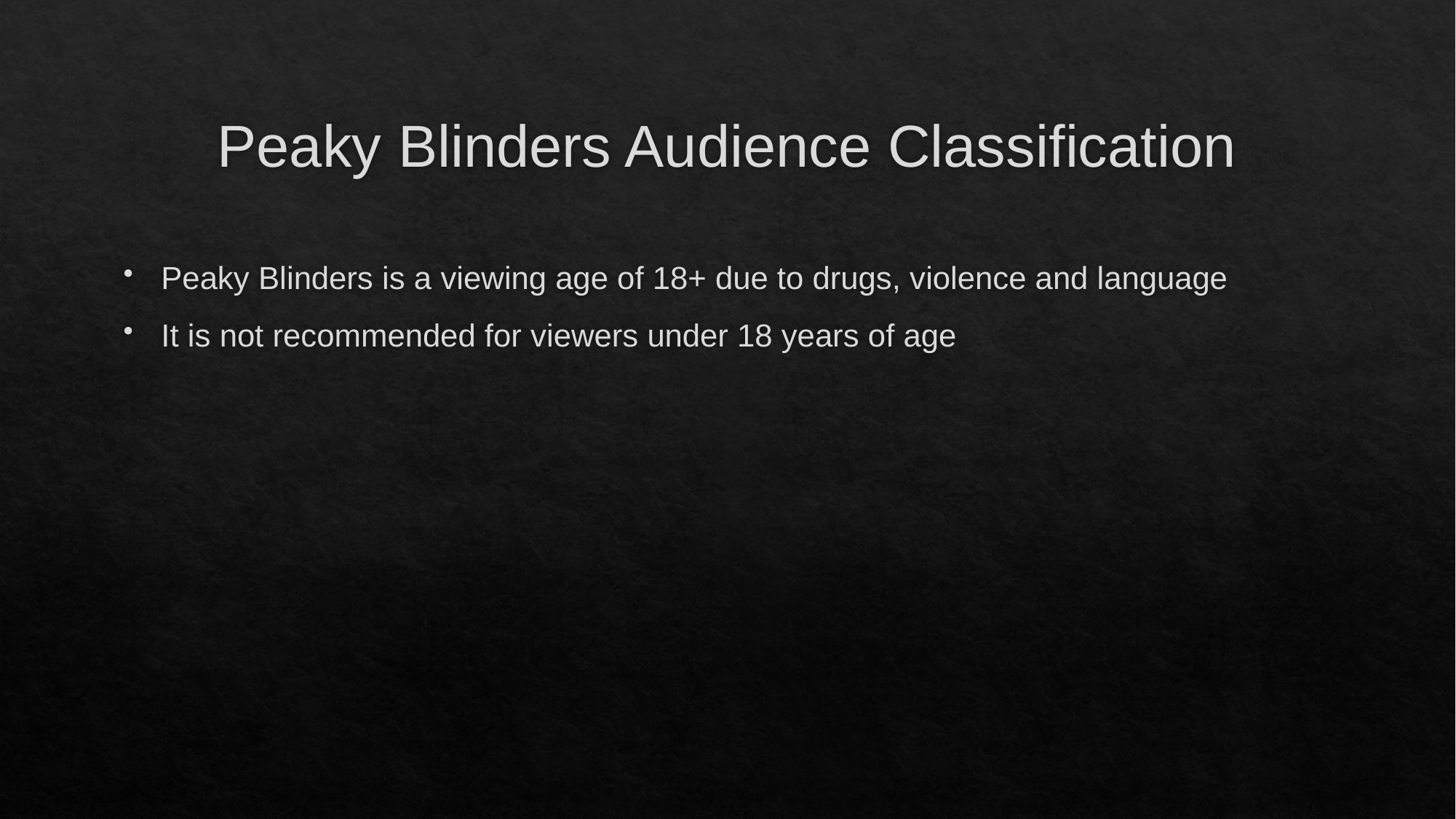

# Peaky Blinders Audience Classification
Peaky Blinders is a viewing age of 18+ due to drugs, violence and language
It is not recommended for viewers under 18 years of age